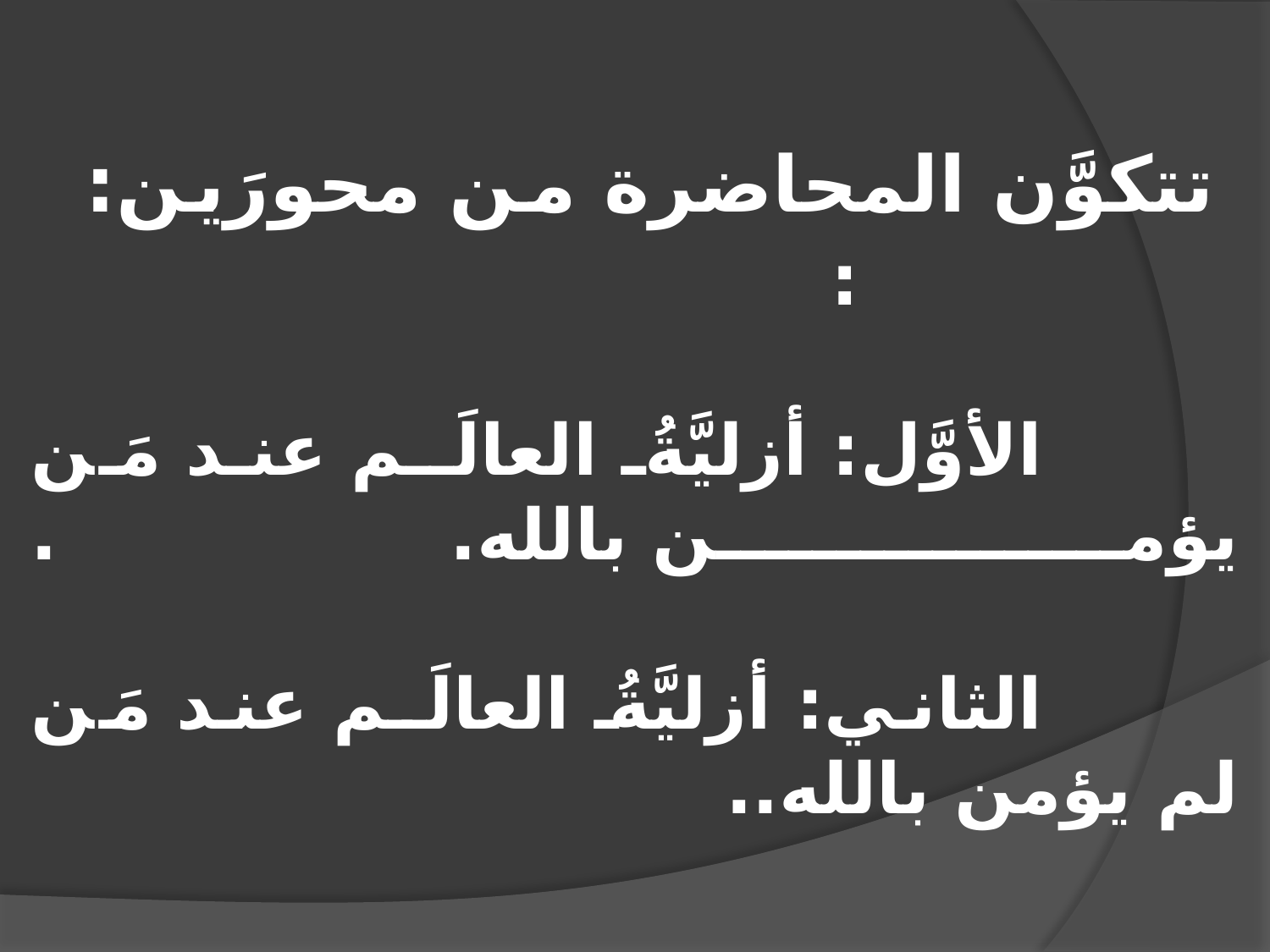

# تتكوَّن المحاضرة من محورَين:                 : الأوَّل: أزليَّةُ العالَـم عند مَن يؤمن بالله.                . الثاني: أزليَّةُ العالَـم عند مَن لم يؤمن بالله..